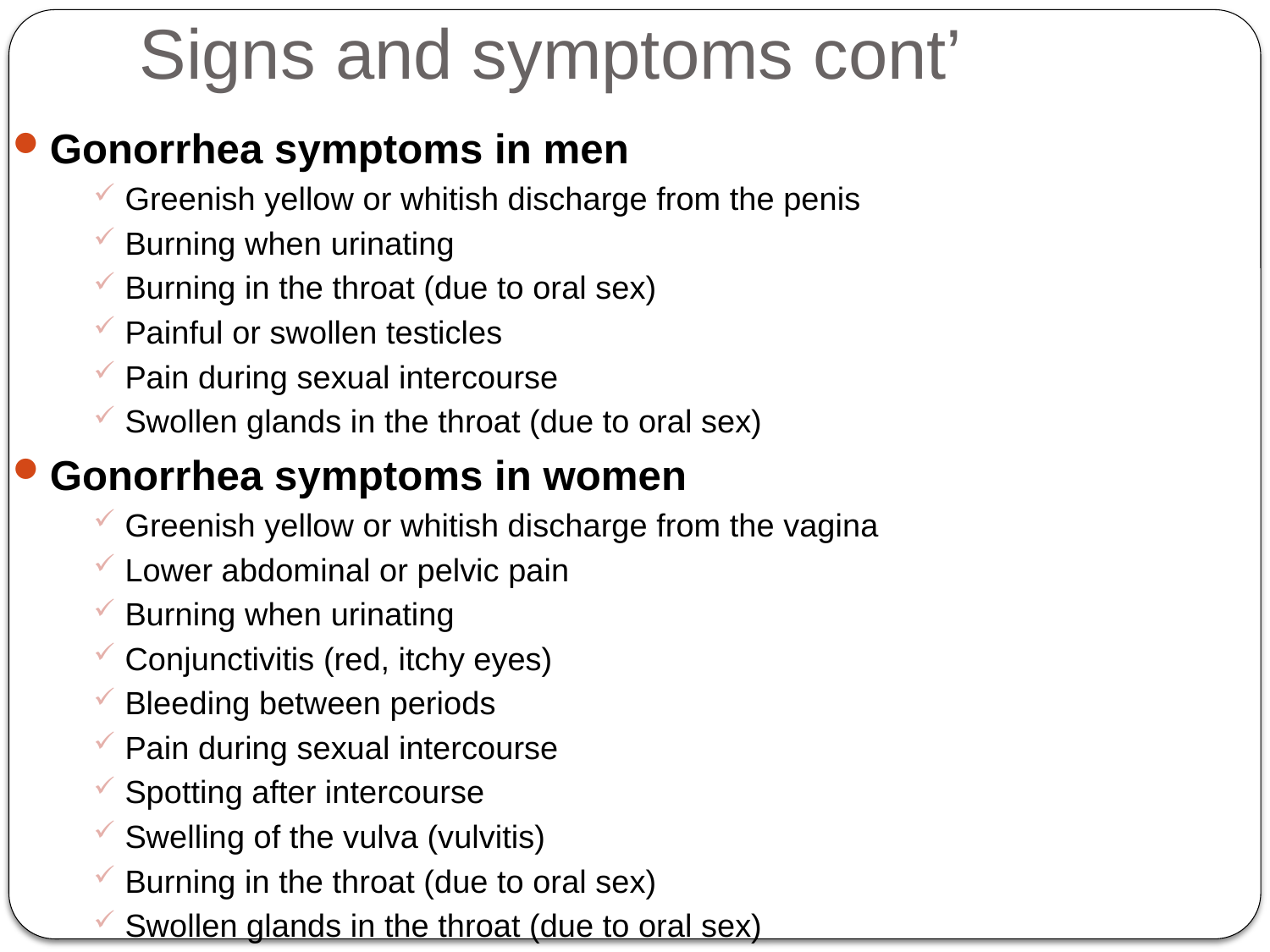

# Signs and symptoms cont’
Gonorrhea symptoms in men
Greenish yellow or whitish discharge from the penis
Burning when urinating
Burning in the throat (due to oral sex)
Painful or swollen testicles
Pain during sexual intercourse
Swollen glands in the throat (due to oral sex)
Gonorrhea symptoms in women
Greenish yellow or whitish discharge from the vagina
Lower abdominal or pelvic pain
Burning when urinating
Conjunctivitis (red, itchy eyes)
Bleeding between periods
Pain during sexual intercourse
Spotting after intercourse
Swelling of the vulva (vulvitis)
Burning in the throat (due to oral sex)
Swollen glands in the throat (due to oral sex)